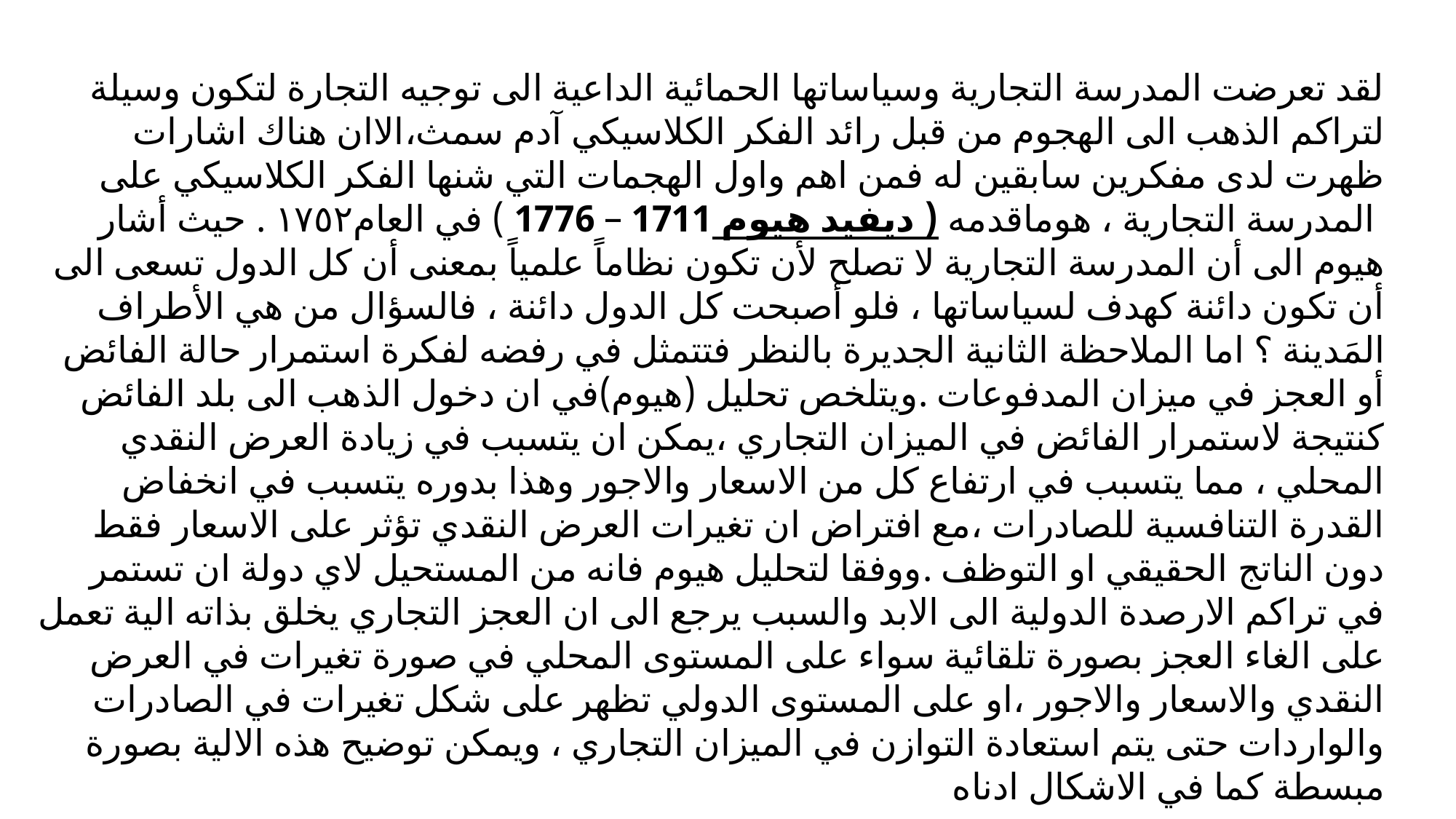

لقد تعرضت المدرسة التجارية وسياساتها الحمائية الداعية الى توجيه التجارة لتكون وسيلة لتراكم الذهب الى الهجوم من قبل رائد الفكر الكلاسيكي آدم سمث،الاان هناك اشارات ظهرت لدى مفكرين سابقين له فمن اهم واول الهجمات التي شنها الفكر الكلاسيكي على المدرسة التجارية ، هوماقدمه ( ديفيد هيوم 1711 – 1776 ) في العام١٧٥٢ . حيث أشار هيوم الى أن المدرسة التجارية لا تصلح لأن تكون نظاماً علمياً بمعنى أن كل الدول تسعى الى أن تكون دائنة كهدف لسياساتها ، فلو أصبحت كل الدول دائنة ، فالسؤال من هي الأطراف المَدينة ؟ اما الملاحظة الثانية الجديرة بالنظر فتتمثل في رفضه لفكرة استمرار حالة الفائض أو العجز في ميزان المدفوعات .ويتلخص تحليل (هيوم)في ان دخول الذهب الى بلد الفائض كنتيجة لاستمرار الفائض في الميزان التجاري ،يمكن ان يتسبب في زيادة العرض النقدي المحلي ، مما يتسبب في ارتفاع كل من الاسعار والاجور وهذا بدوره يتسبب في انخفاض القدرة التنافسية للصادرات ،مع افتراض ان تغيرات العرض النقدي تؤثر على الاسعار فقط دون الناتج الحقيقي او التوظف .ووفقا لتحليل هيوم فانه من المستحيل لاي دولة ان تستمر في تراكم الارصدة الدولية الى الابد والسبب يرجع الى ان العجز التجاري يخلق بذاته الية تعمل على الغاء العجز بصورة تلقائية سواء على المستوى المحلي في صورة تغيرات في العرض النقدي والاسعار والاجور ،او على المستوى الدولي تظهر على شكل تغيرات في الصادرات والواردات حتى يتم استعادة التوازن في الميزان التجاري ، ويمكن توضيح هذه الالية بصورة مبسطة كما في الاشكال ادناه